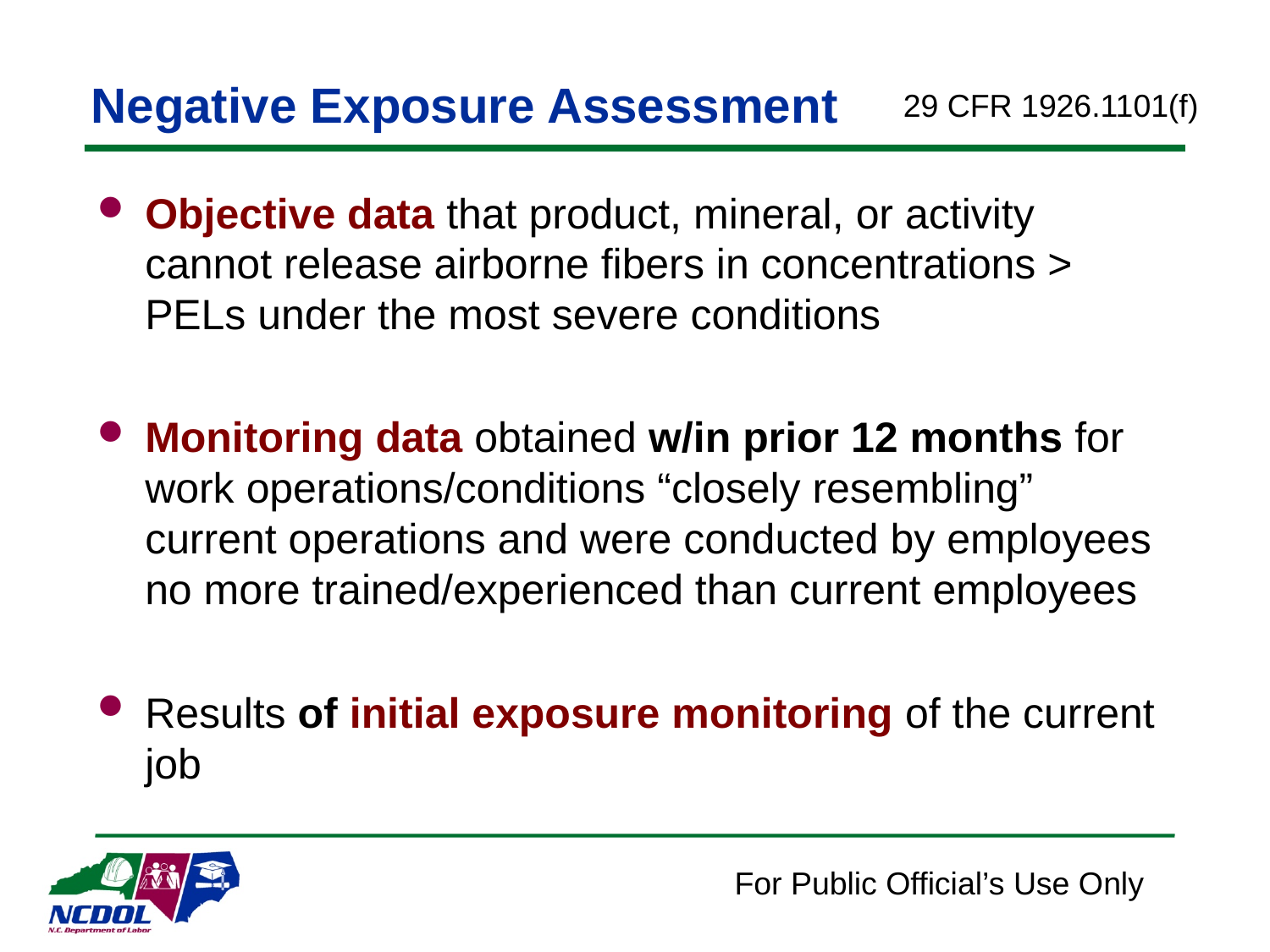

# Negative Exposure Assessment
29 CFR 1926.1101(f)

Objective data that product, mineral, or activity cannot release airborne fibers in concentrations > PELs under the most severe conditions

Monitoring data obtained w/in prior 12 months for work operations/conditions “closely resembling” current operations and were conducted by employees no more trained/experienced than current employees

Results of initial exposure monitoring of the current job